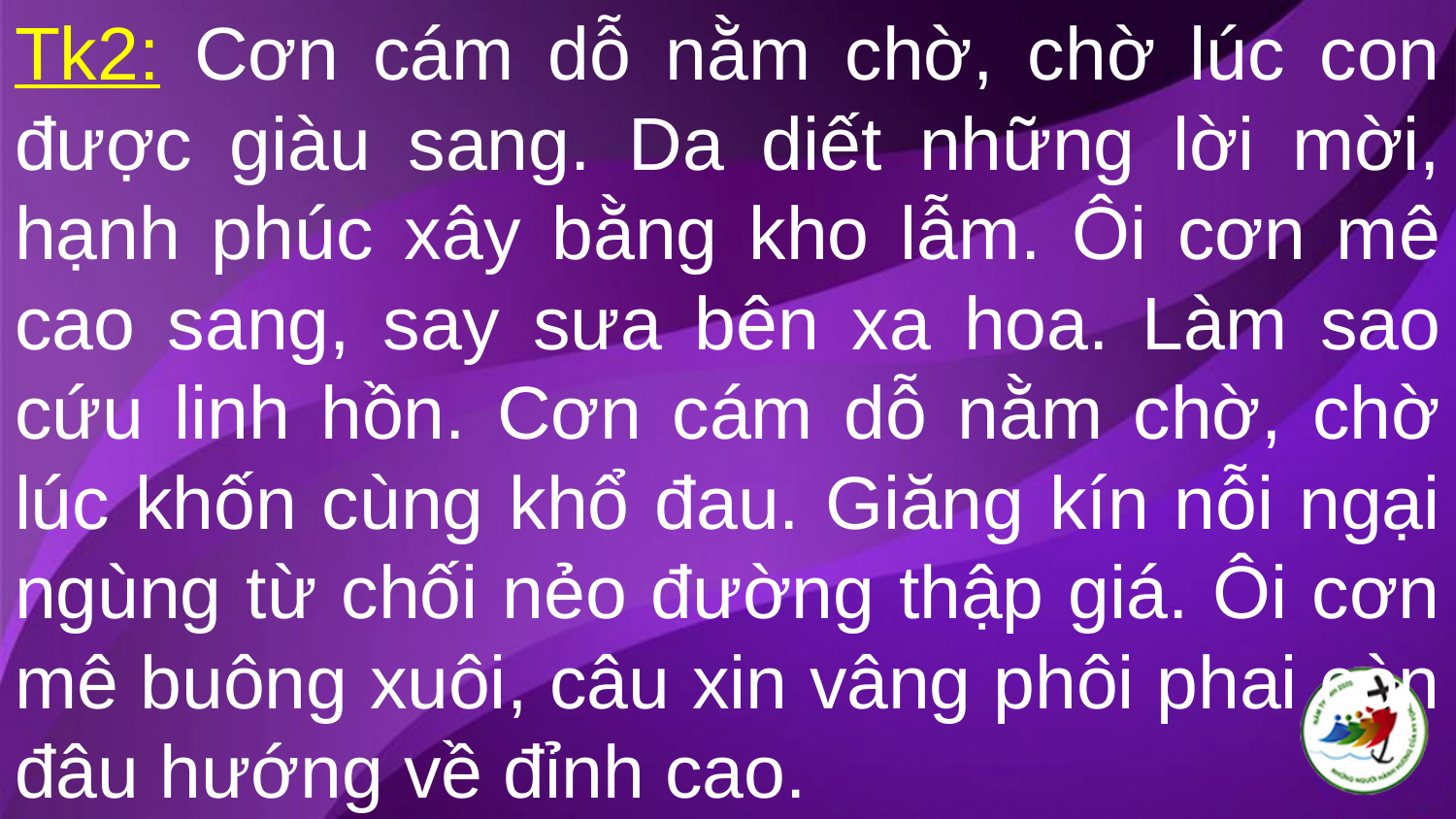

# Tk2: Cơn cám dỗ nằm chờ, chờ lúc con được giàu sang. Da diết những lời mời, hạnh phúc xây bằng kho lẫm. Ôi cơn mê cao sang, say sưa bên xa hoa. Làm sao cứu linh hồn. Cơn cám dỗ nằm chờ, chờ lúc khốn cùng khổ đau. Giăng kín nỗi ngại ngùng từ chối nẻo đường thập giá. Ôi cơn mê buông xuôi, câu xin vâng phôi phai còn đâu hướng về đỉnh cao.